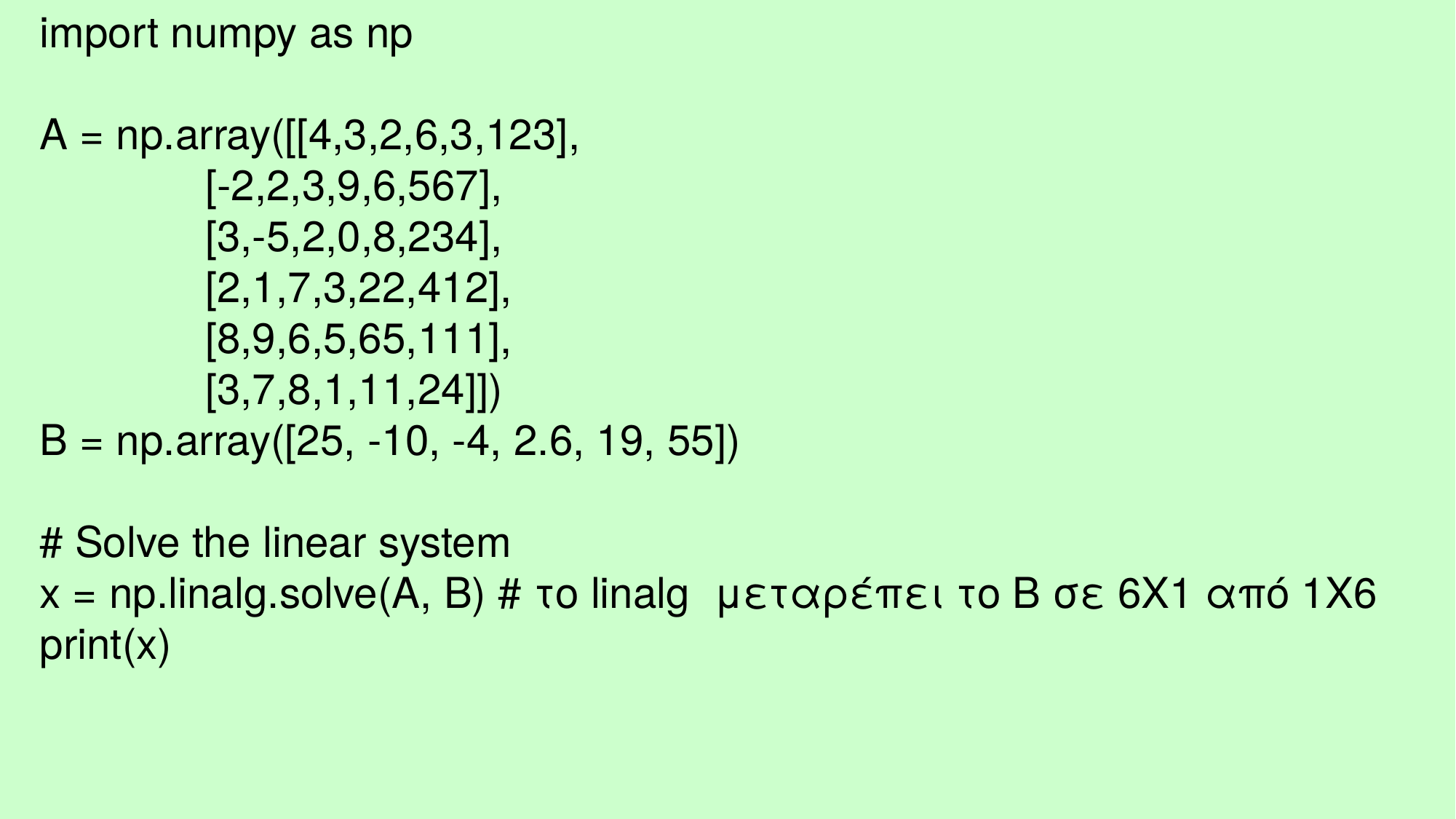

import numpy as np

A = np.array([[4,3,2,6,3,123],
              [-2,2,3,9,6,567],
              [3,-5,2,0,8,234],
              [2,1,7,3,22,412],
              [8,9,6,5,65,111],
              [3,7,8,1,11,24]])
B = np.array([25, -10, -4, 2.6, 19, 55])

# Solve the linear system
x = np.linalg.solve(A, B) # το linalg  μεταρέπει το Β σε 6Χ1 από 1Χ6
print(x)